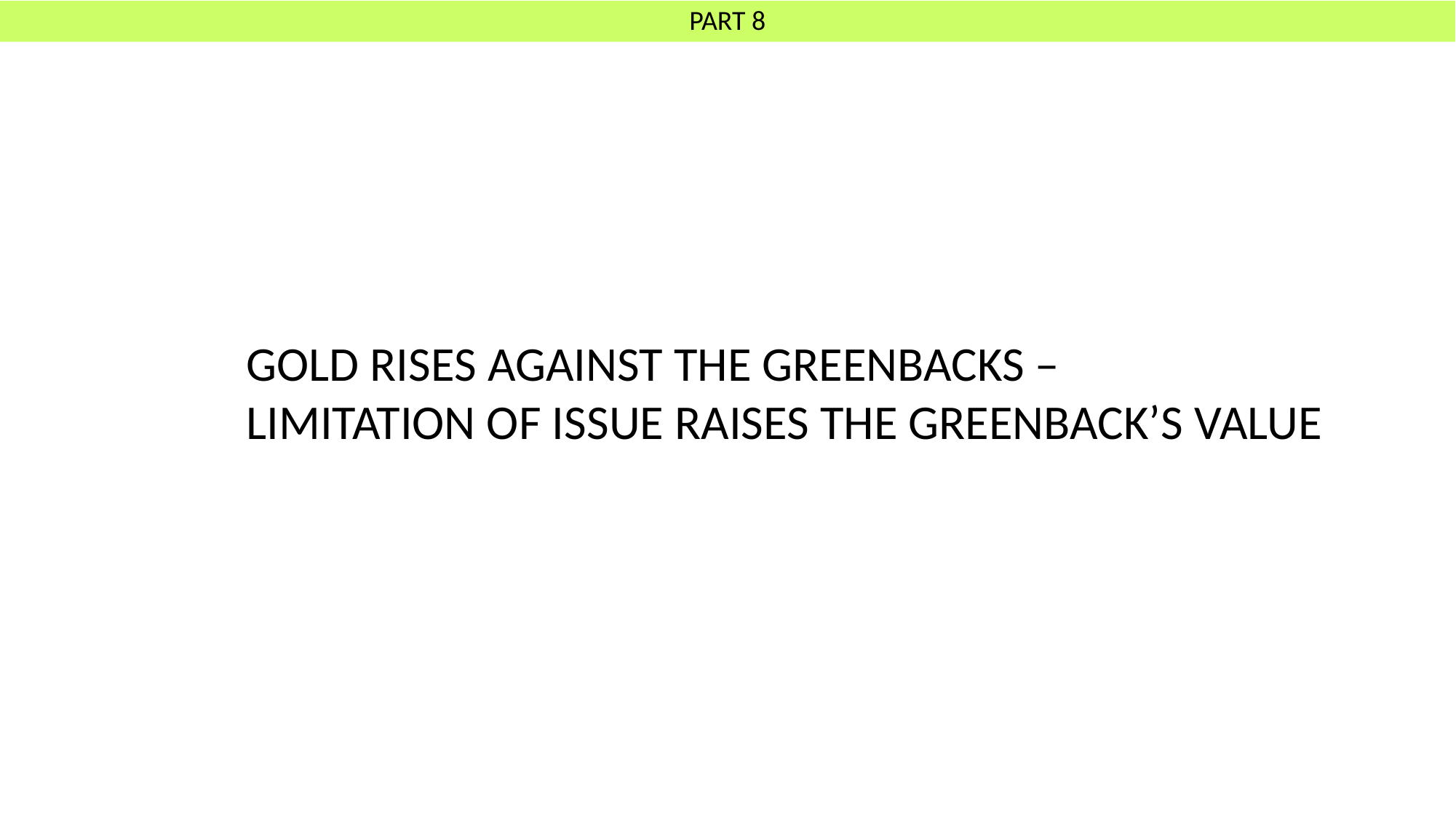

# PART 8

GOLD RISES AGAINST THE GREENBACKS –
LIMITATION OF ISSUE RAISES THE GREENBACK’S VALUE